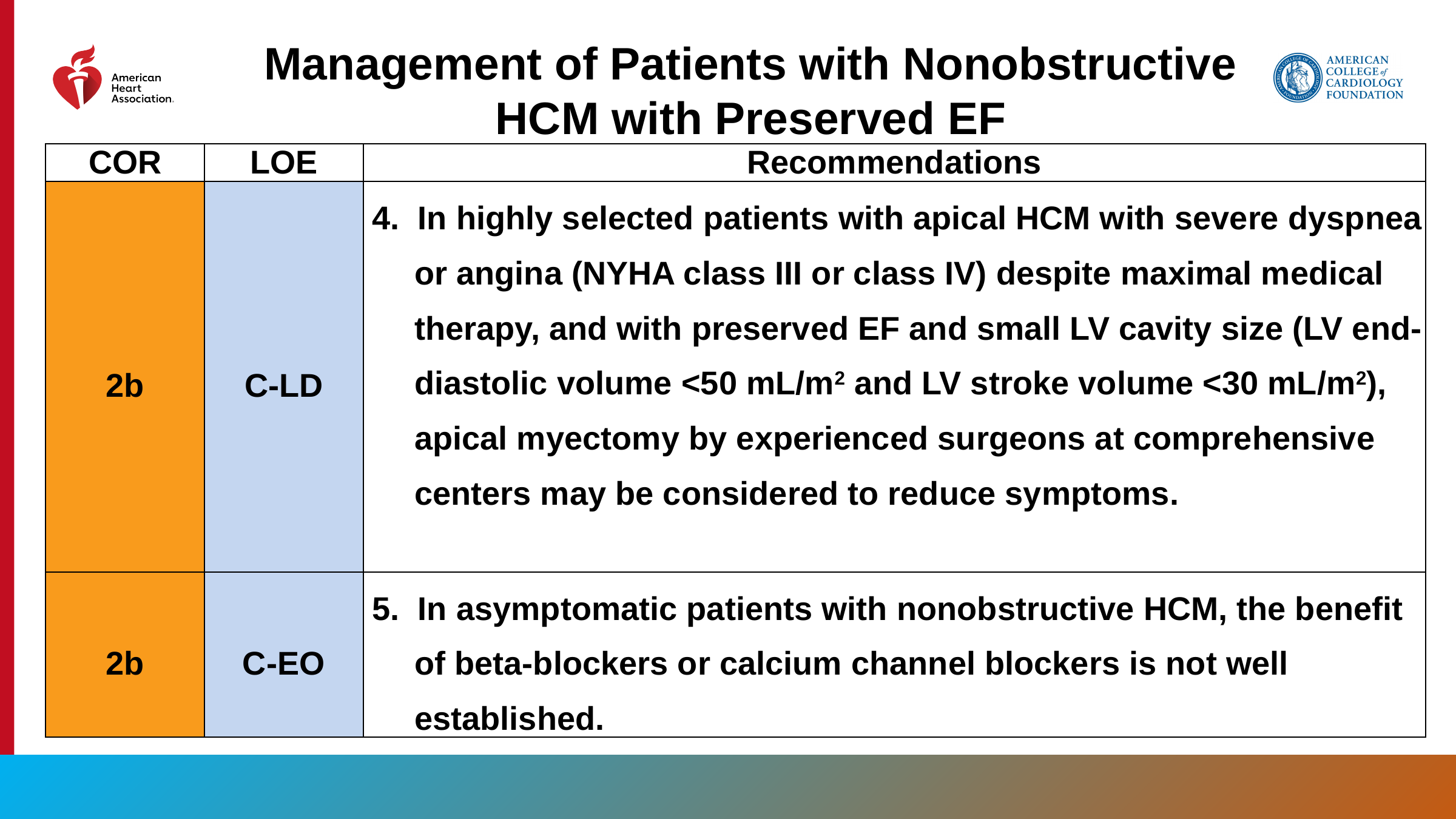

Management of Patients with Nonobstructive HCM with Preserved EF
| COR | LOE | Recommendations |
| --- | --- | --- |
| 2b | C-LD | 4. In highly selected patients with apical HCM with severe dyspnea or angina (NYHA class III or class IV) despite maximal medical therapy, and with preserved EF and small LV cavity size (LV end-diastolic volume <50 mL/m2 and LV stroke volume <30 mL/m2), apical myectomy by experienced surgeons at comprehensive centers may be considered to reduce symptoms. |
| 2b | C-EO | 5. In asymptomatic patients with nonobstructive HCM, the benefit of beta-blockers or calcium channel blockers is not well established. |
80